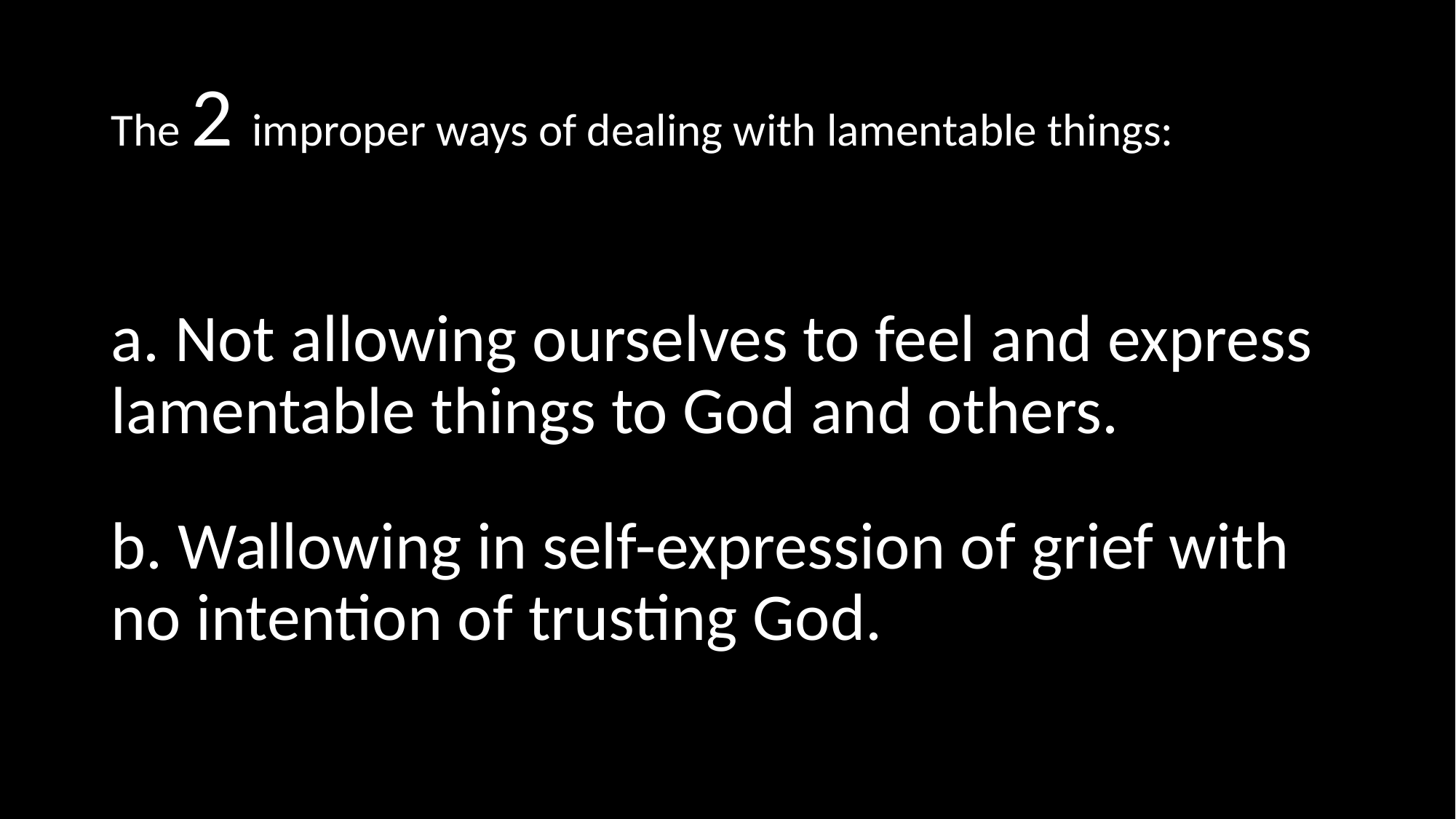

# The 2 improper ways of dealing with lamentable things:
a. Not allowing ourselves to feel and express lamentable things to God and others.

b. Wallowing in self-expression of grief with no intention of trusting God.